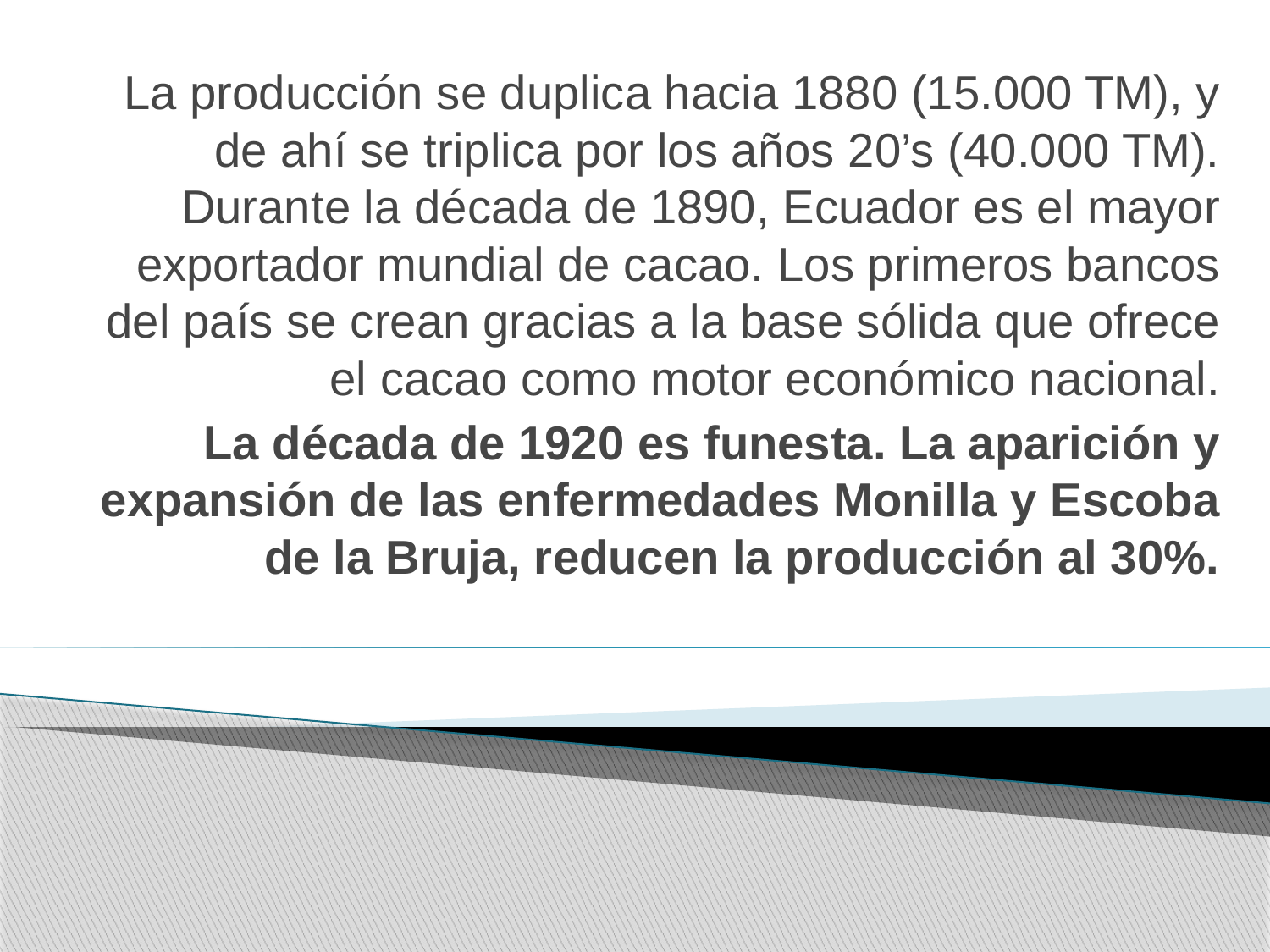

La producción se duplica hacia 1880 (15.000 TM), y de ahí se triplica por los años 20’s (40.000 TM). Durante la década de 1890, Ecuador es el mayor exportador mundial de cacao. Los primeros bancos del país se crean gracias a la base sólida que ofrece el cacao como motor económico nacional.
La década de 1920 es funesta. La aparición y expansión de las enfermedades Monilla y Escoba de la Bruja, reducen la producción al 30%.